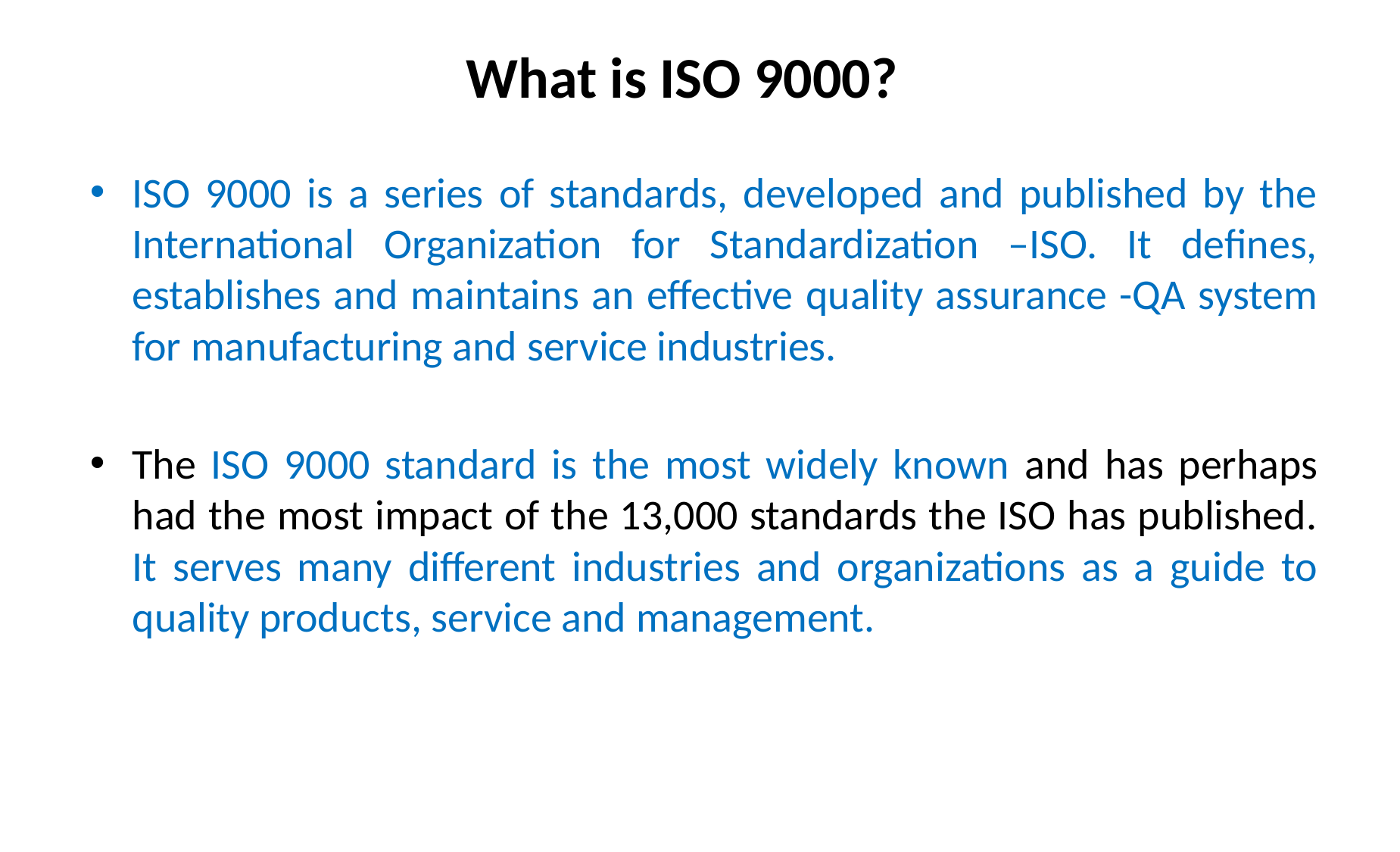

# What is ISO 9000?
ISO 9000 is a series of standards, developed and published by the International Organization for Standardization –ISO. It defines, establishes and maintains an effective quality assurance -QA system for manufacturing and service industries.

The ISO 9000 standard is the most widely known and has perhaps had the most impact of the 13,000 standards the ISO has published. It serves many different industries and organizations as a guide to quality products, service and management.